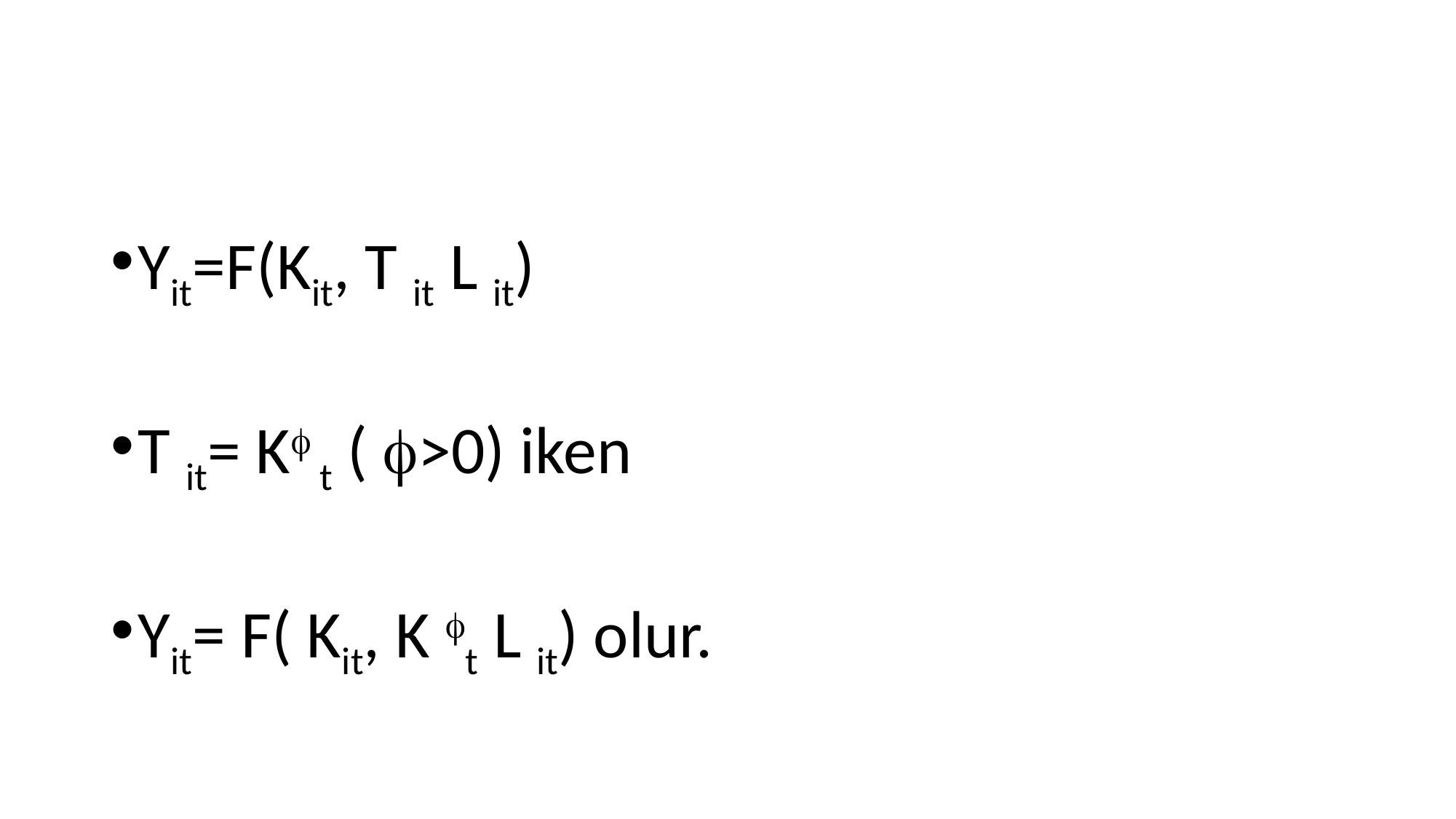

Yit=F(Kit, T it L it)

T it= Kφ t ( φ>0) iken

Yit= F( Kit, K φt L it) olur.